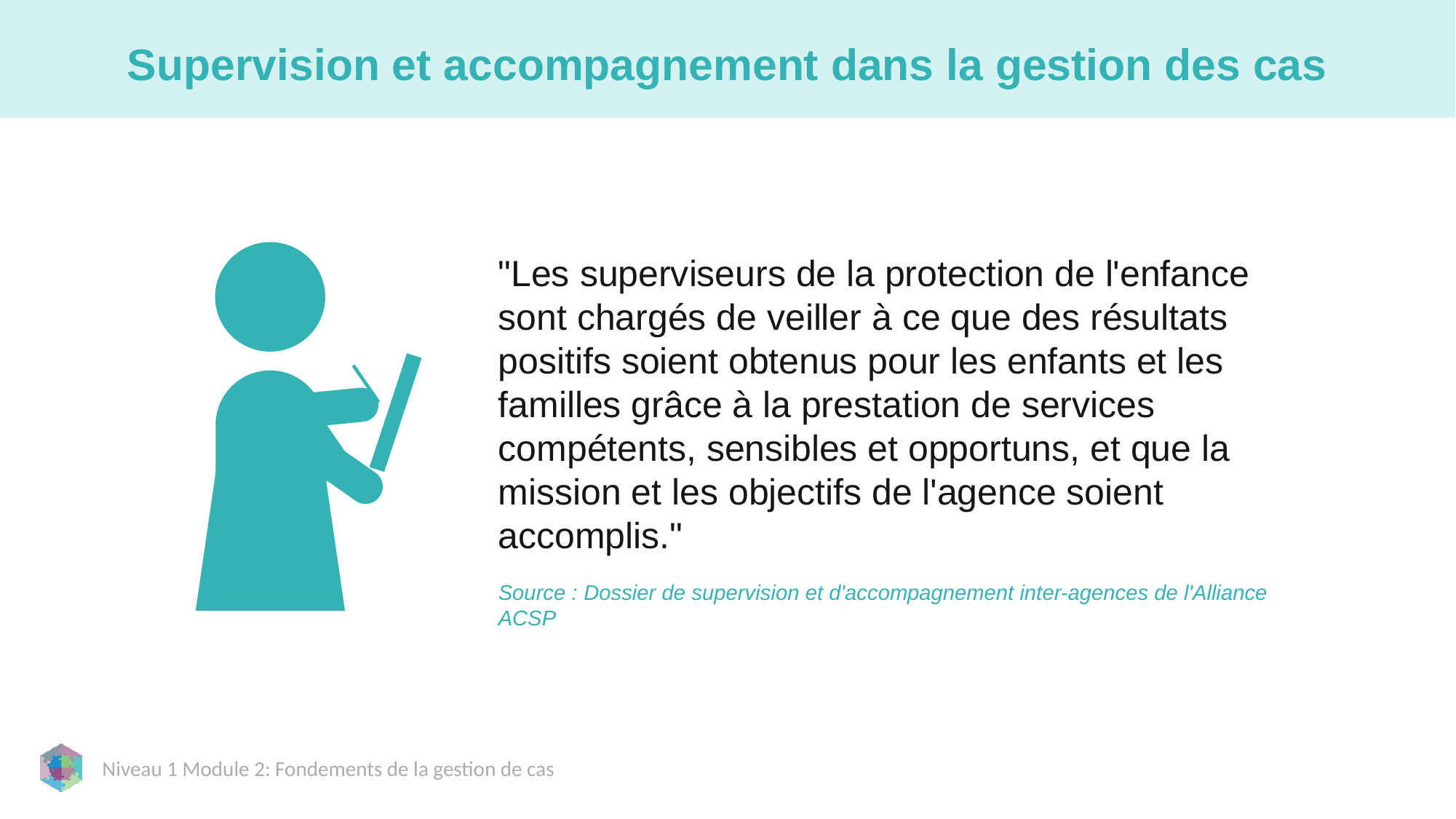

# Supervision et accompagnement dans la gestion des cas

"Les superviseurs de la protection de l'enfance sont chargés de veiller à ce que des résultats positifs soient obtenus pour les enfants et les familles grâce à la prestation de services compétents, sensibles et opportuns, et que la mission et les objectifs de l'agence soient accomplis."
Source : Dossier de supervision et d'accompagnement inter-agences de l'Alliance ACSP